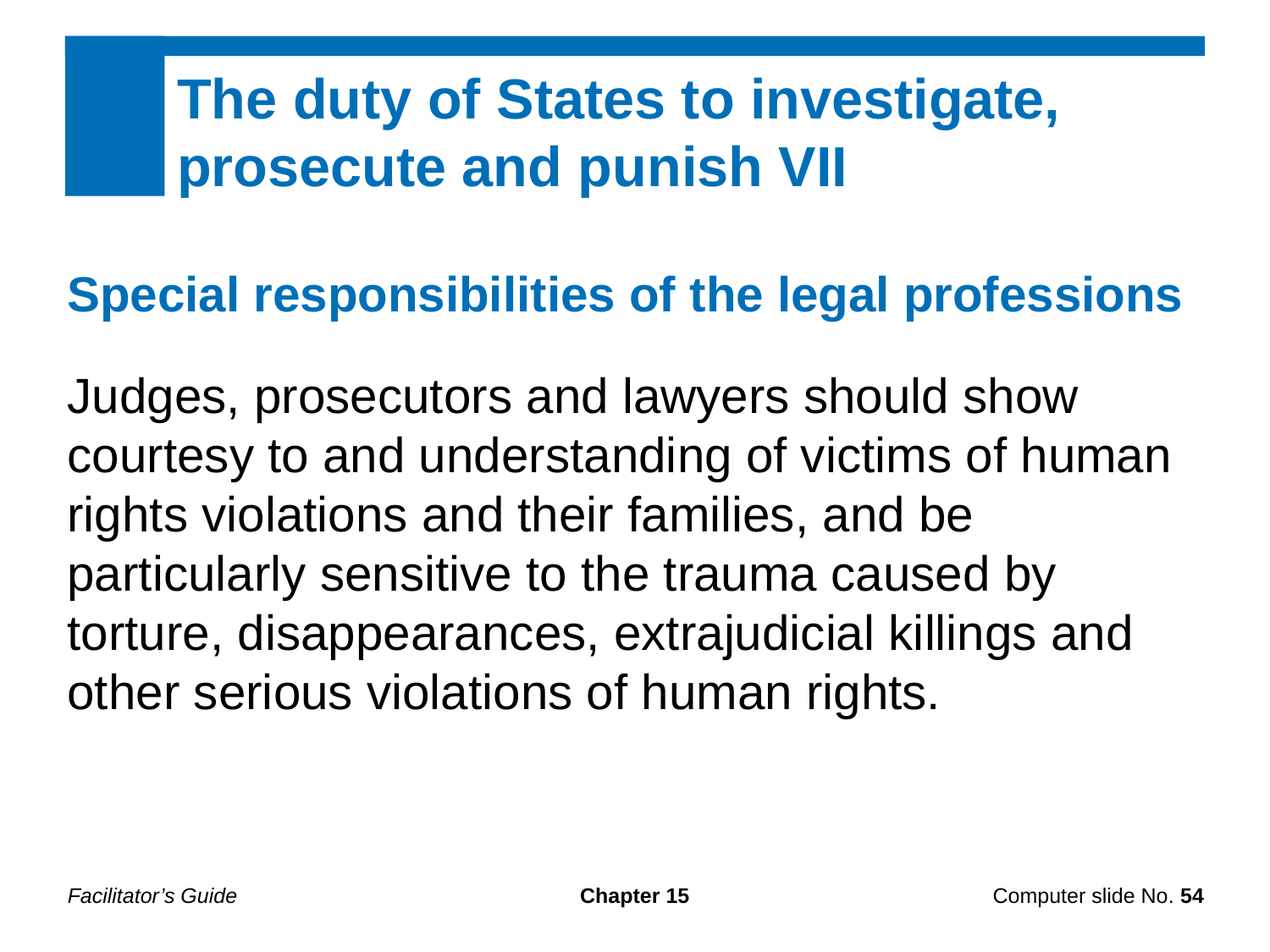

The duty of States to investigate, prosecute and punish VII
Special responsibilities of the legal professions
Judges, prosecutors and lawyers should show courtesy to and understanding of victims of human rights violations and their families, and be particularly sensitive to the trauma caused by torture, disappearances, extrajudicial killings and other serious violations of human rights.
Facilitator’s Guide
Chapter 15
Computer slide No. 54